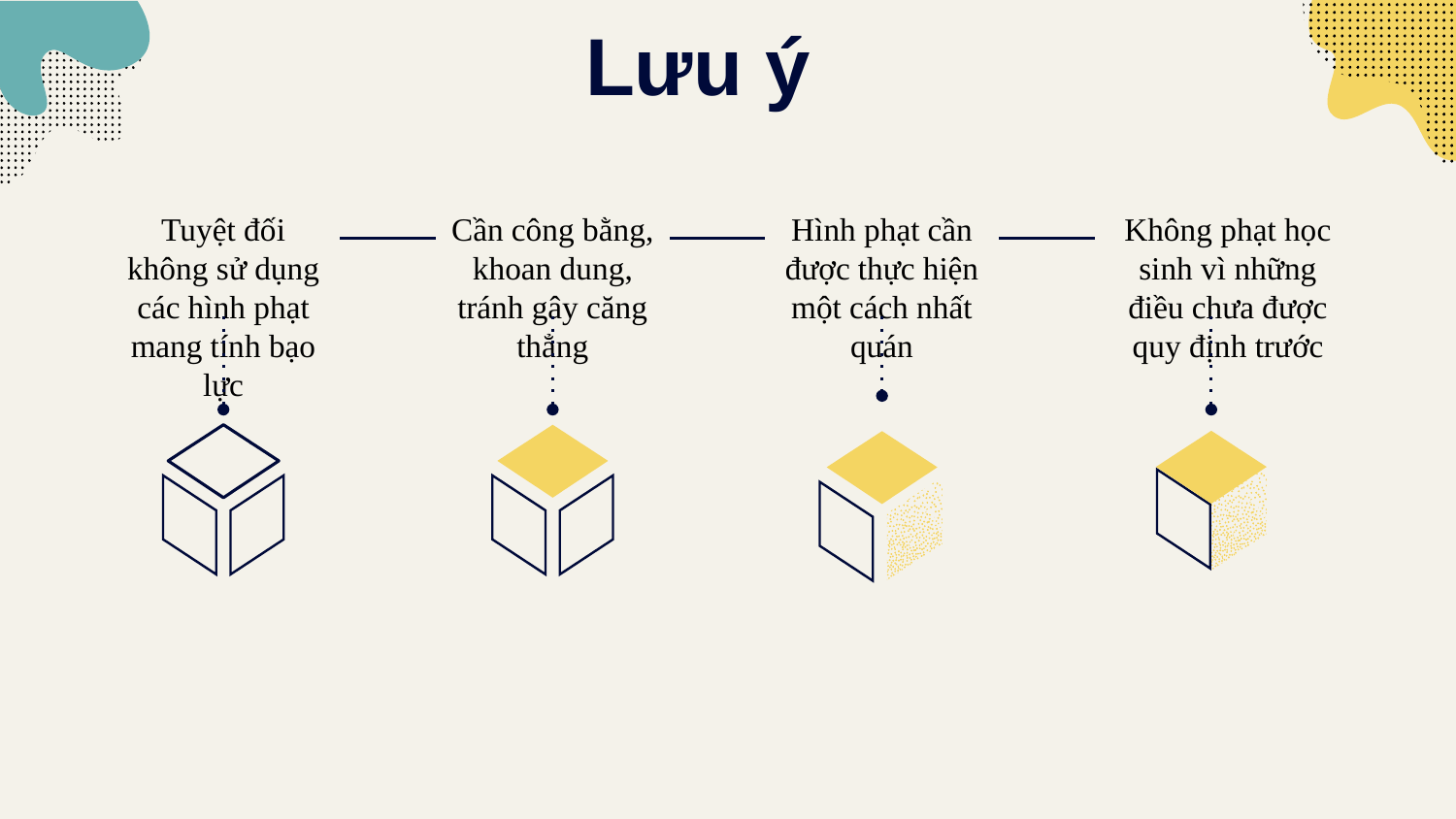

# Lưu ý
Tuyệt đối không sử dụng các hình phạt mang tính bạo lực
Cần công bằng, khoan dung, tránh gây căng thẳng
Hình phạt cần được thực hiện một cách nhất quán
Không phạt học sinh vì những điều chưa được quy định trước